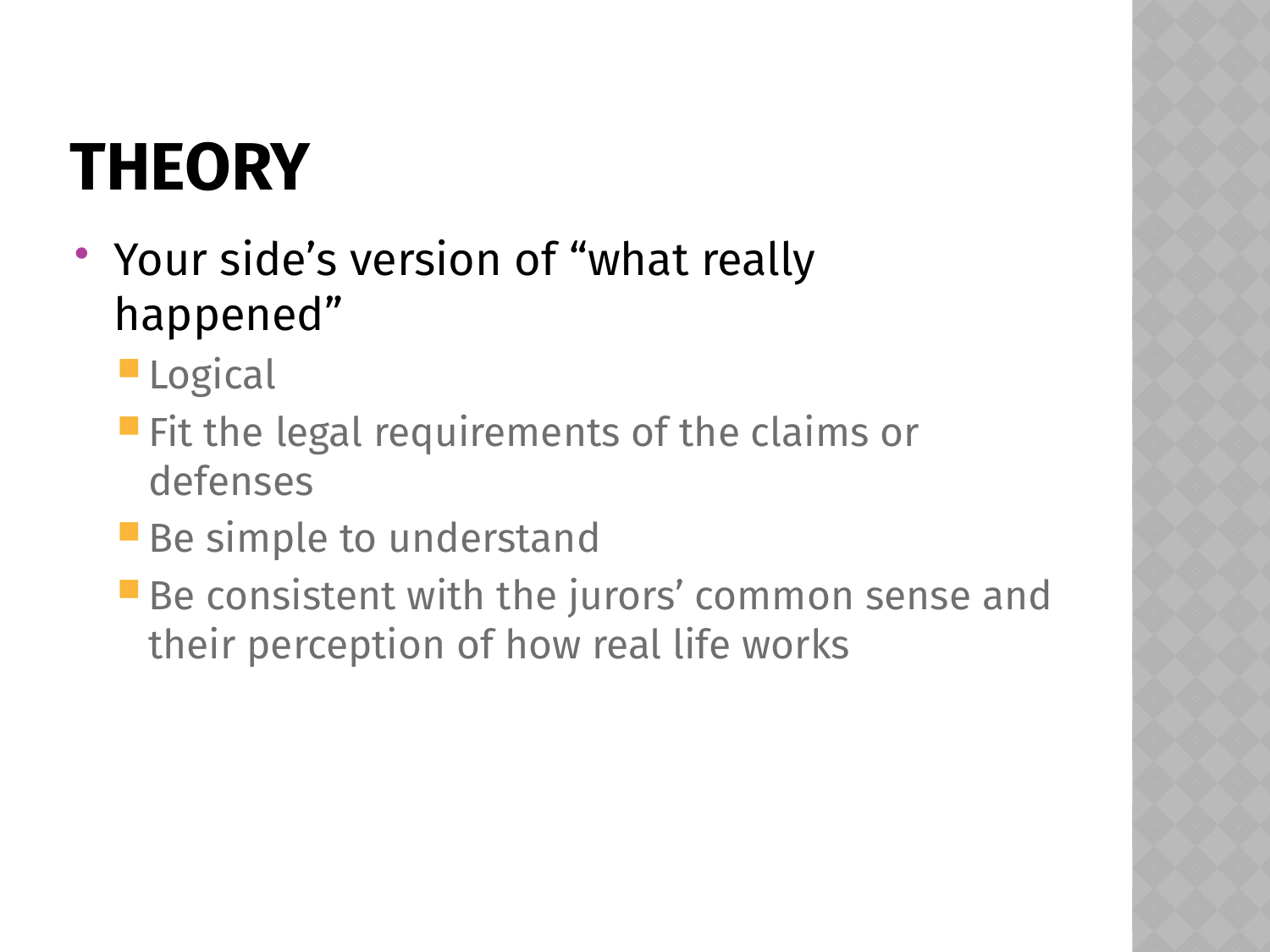

# Theory
Your side’s version of “what really happened”
Logical
Fit the legal requirements of the claims or defenses
Be simple to understand
Be consistent with the jurors’ common sense and their perception of how real life works